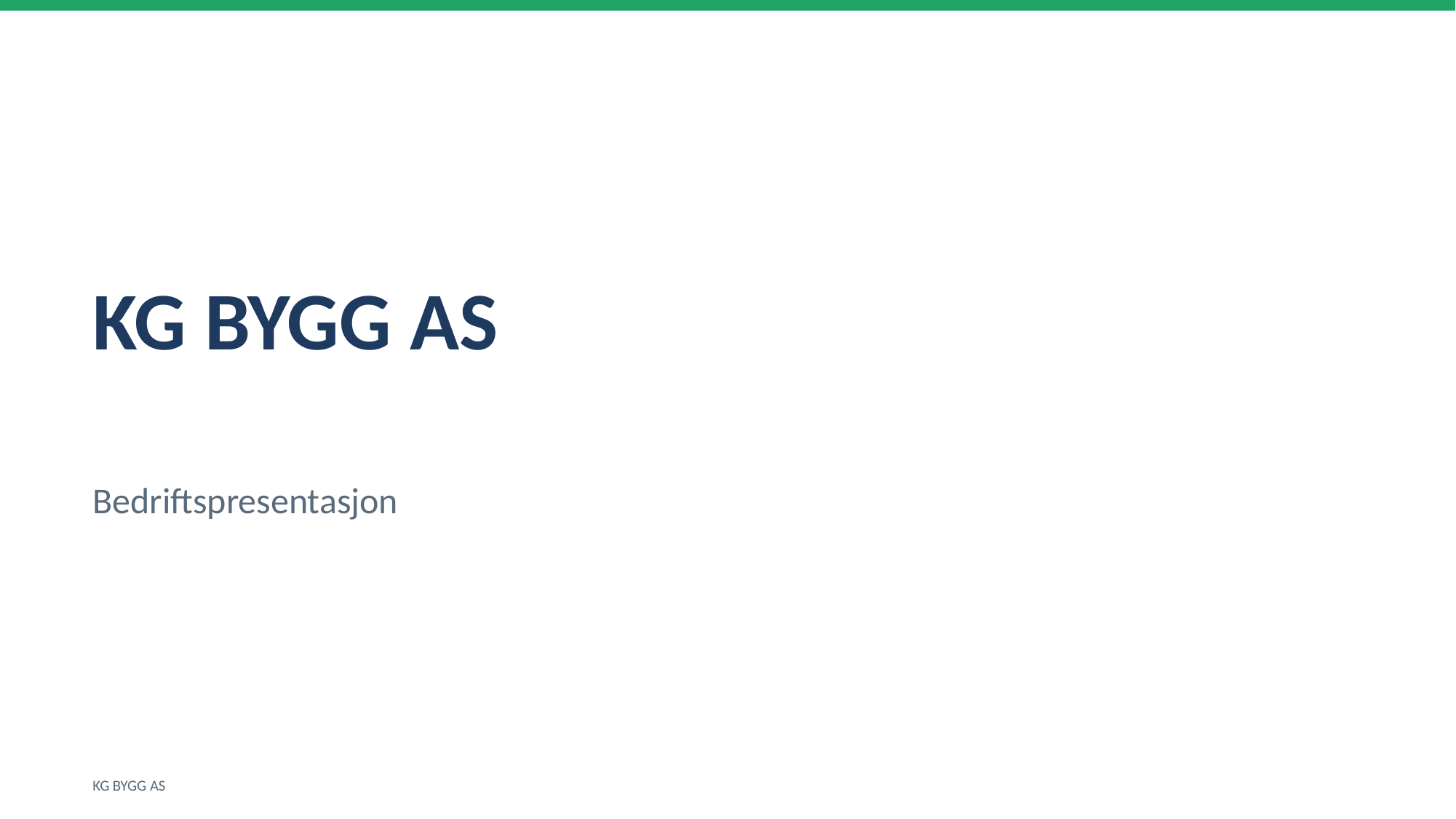

KG BYGG AS
Bedriftspresentasjon
KG BYGG AS